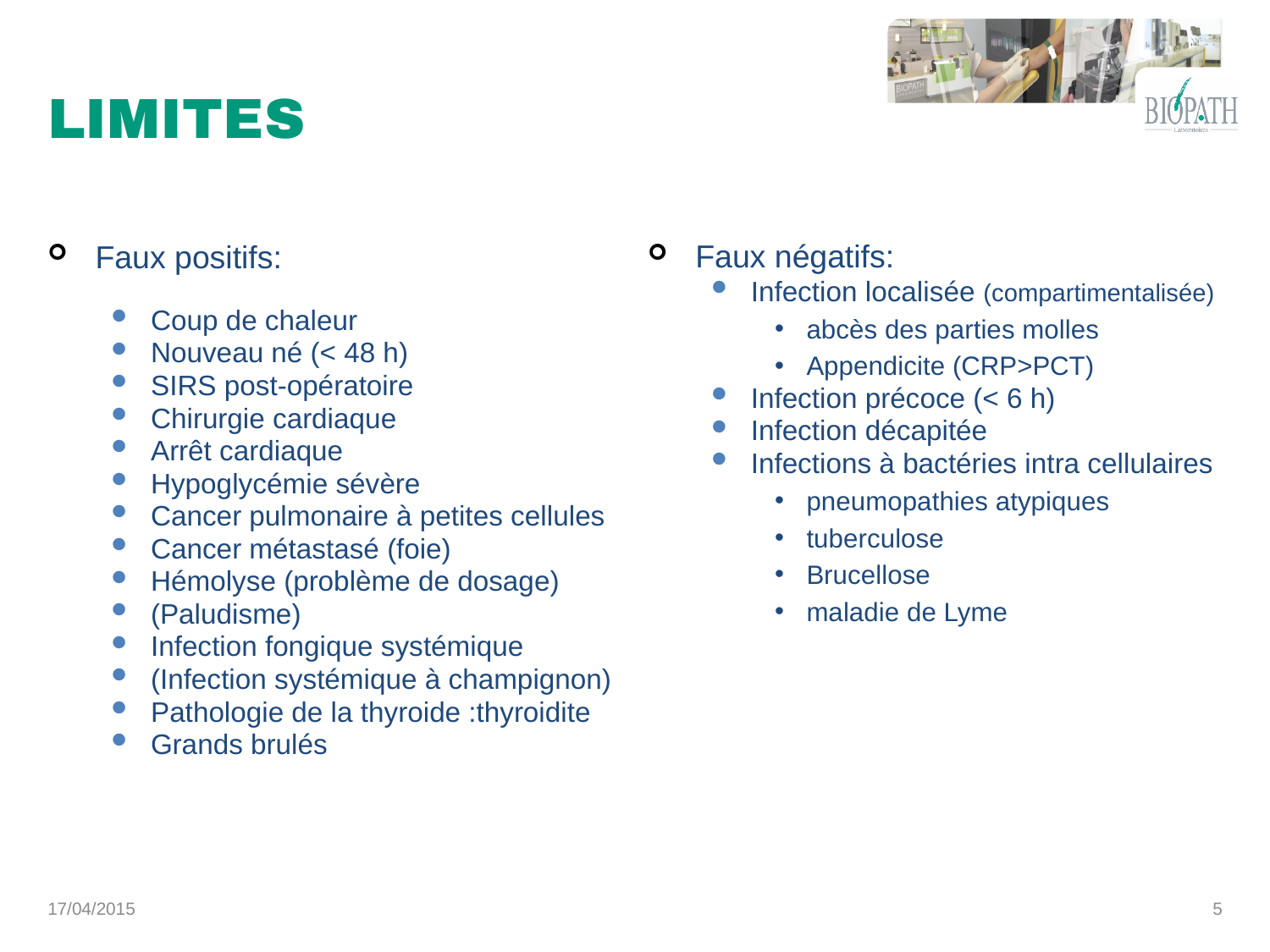

# LIMITES
Faux positifs:

Coup de chaleur
Nouveau né (< 48 h)
SIRS post-opératoire
Chirurgie cardiaque
Arrêt cardiaque
Hypoglycémie sévère
Cancer pulmonaire à petites cellules
Cancer métastasé (foie)
Hémolyse (problème de dosage)
(Paludisme)
Infection fongique systémique
(Infection systémique à champignon)
Pathologie de la thyroide :thyroidite
Grands brulés

Faux négatifs:
Infection localisée (compartimentalisée)
abcès des parties molles
Appendicite (CRP>PCT)
Infection précoce (< 6 h)
Infection décapitée
Infections à bactéries intra cellulaires
pneumopathies atypiques
tuberculose
Brucellose
maladie de Lyme

17/04/2015
5